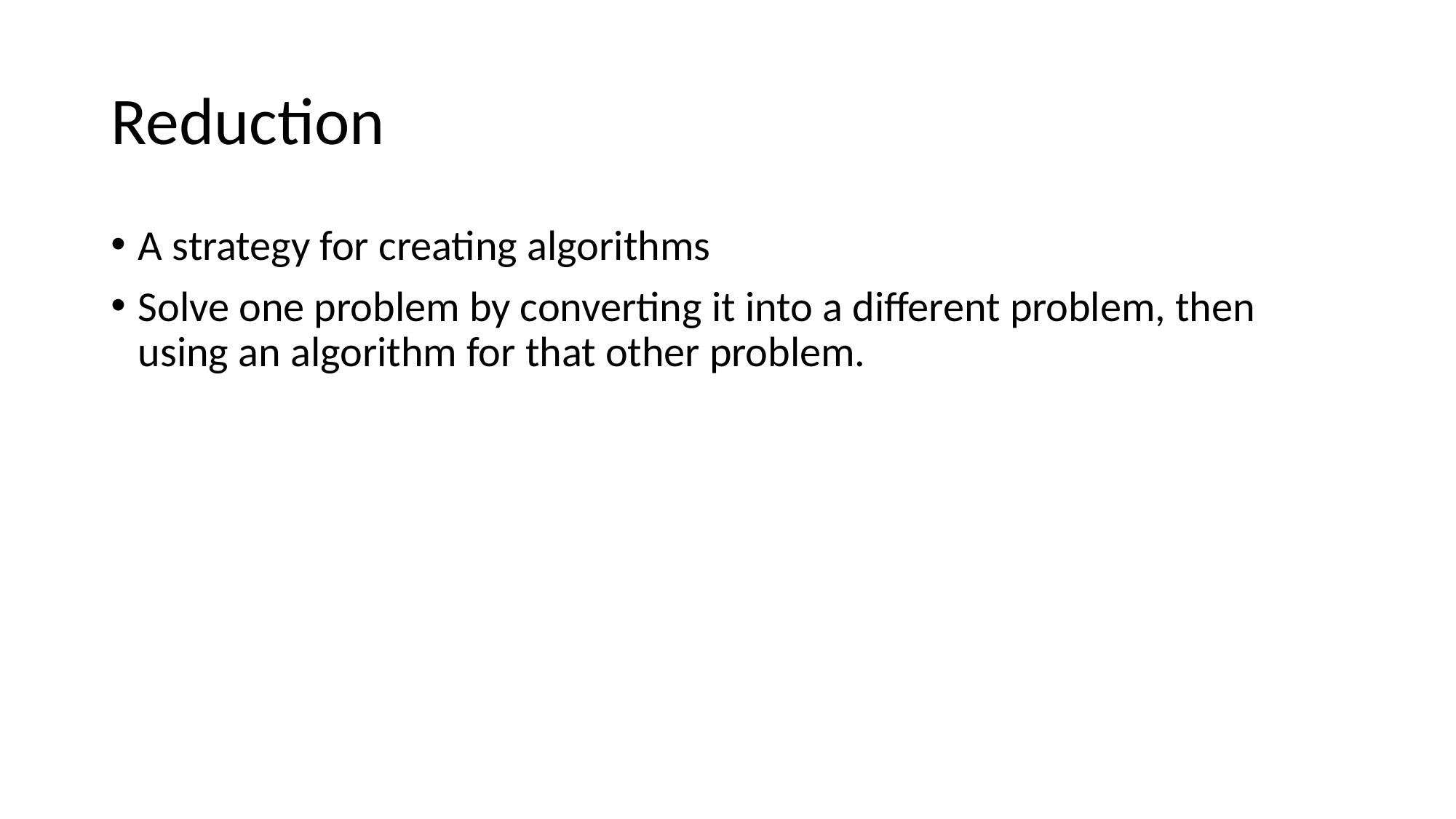

# Reduction
A strategy for creating algorithms
Solve one problem by converting it into a different problem, then using an algorithm for that other problem.